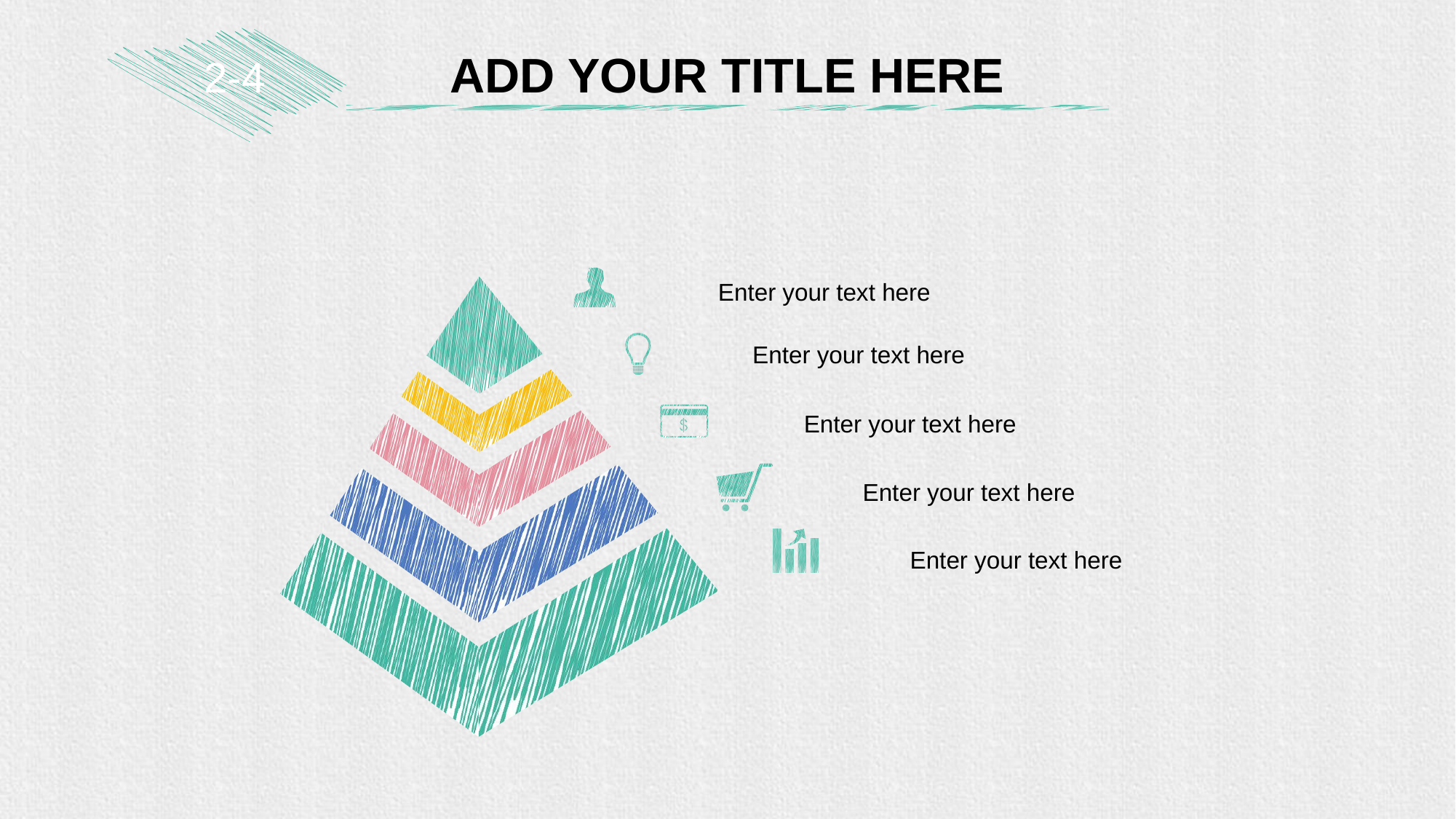

ADD YOUR TITLE HERE
2-4
Enter your text here

Enter your text here

Enter your text here

Enter your text here

Enter your text here